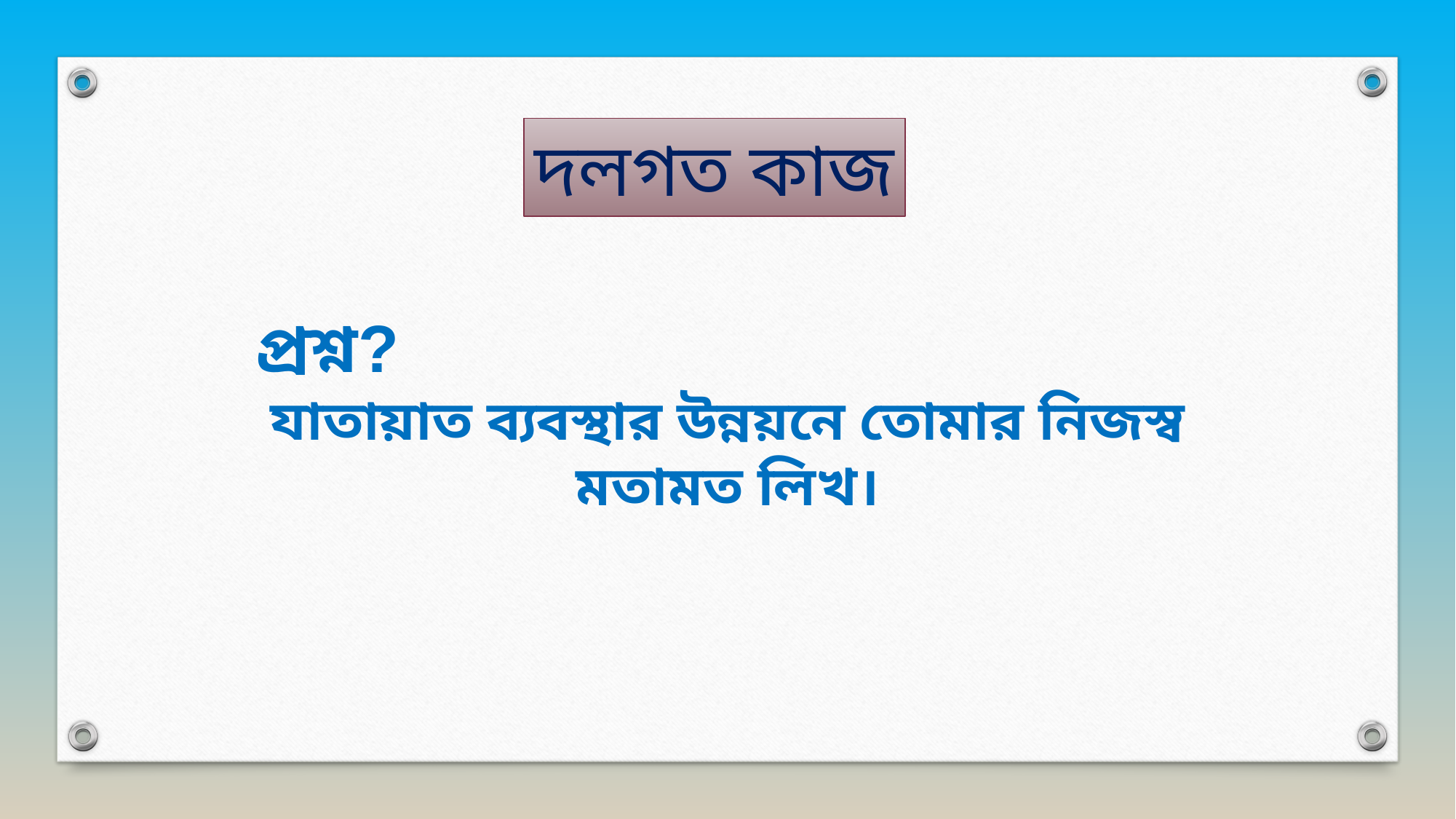

দলগত কাজ
প্রশ্ন?
যাতায়াত ব্যবস্থার উন্নয়নে তোমার নিজস্ব মতামত লিখ।